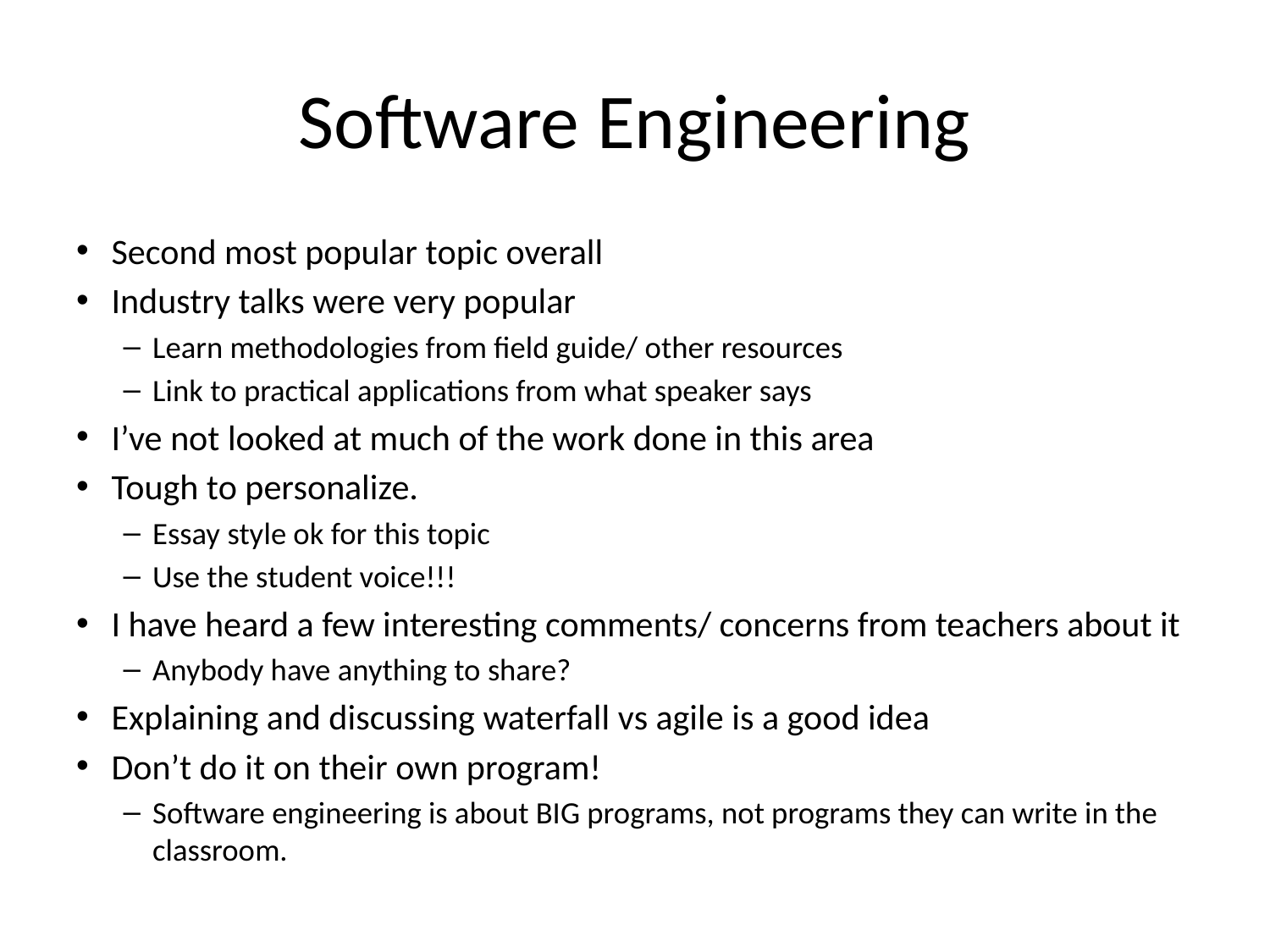

# Software Engineering
Second most popular topic overall
Industry talks were very popular
Learn methodologies from field guide/ other resources
Link to practical applications from what speaker says
I’ve not looked at much of the work done in this area
Tough to personalize.
Essay style ok for this topic
Use the student voice!!!
I have heard a few interesting comments/ concerns from teachers about it
Anybody have anything to share?
Explaining and discussing waterfall vs agile is a good idea
Don’t do it on their own program!
Software engineering is about BIG programs, not programs they can write in the classroom.